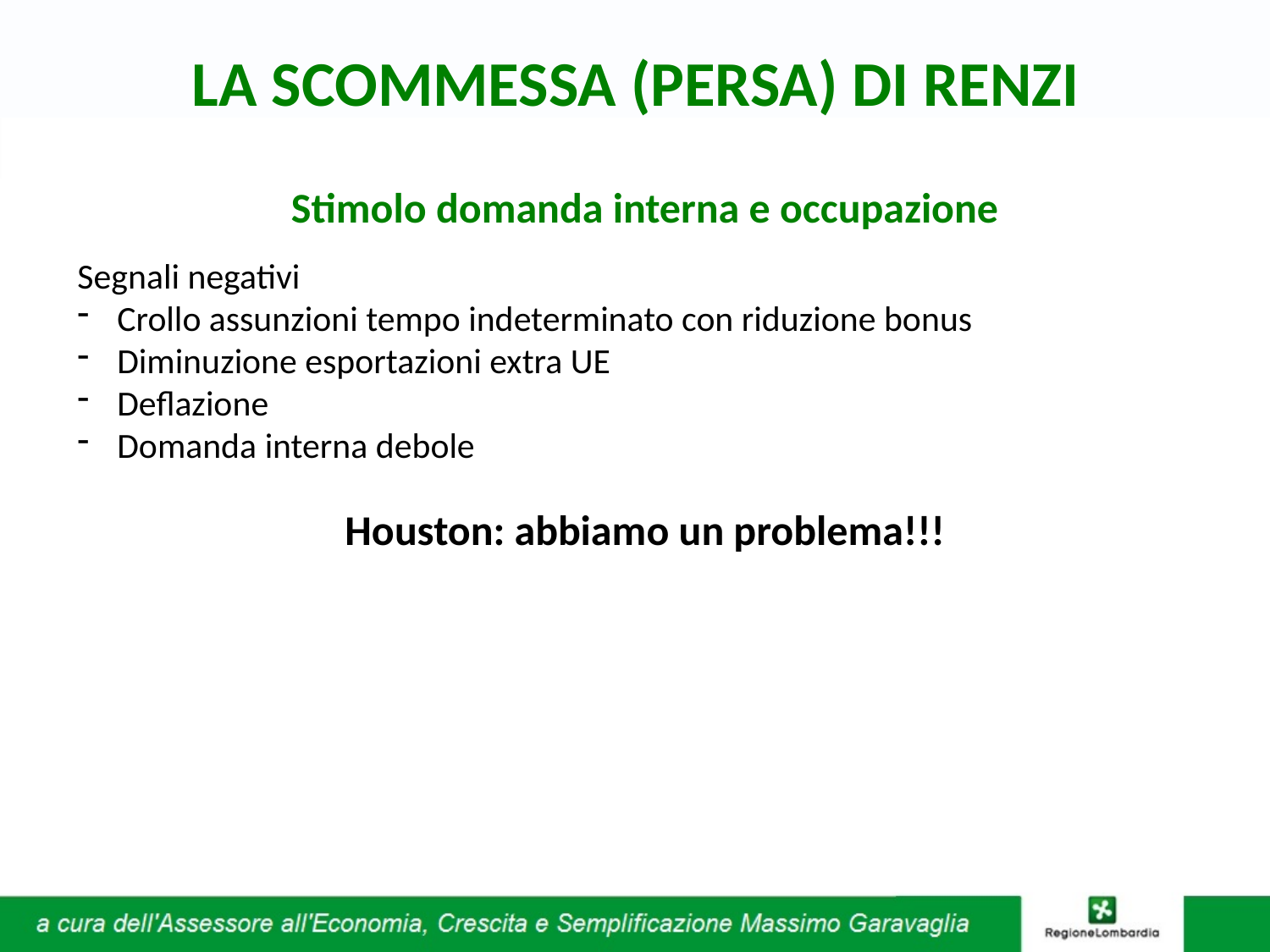

LA SCOMMESSA (PERSA) DI RENZI

Stimolo domanda interna e occupazione

Segnali negativi
Crollo assunzioni tempo indeterminato con riduzione bonus
Diminuzione esportazioni extra UE
Deflazione
Domanda interna debole

Houston: abbiamo un problema!!!